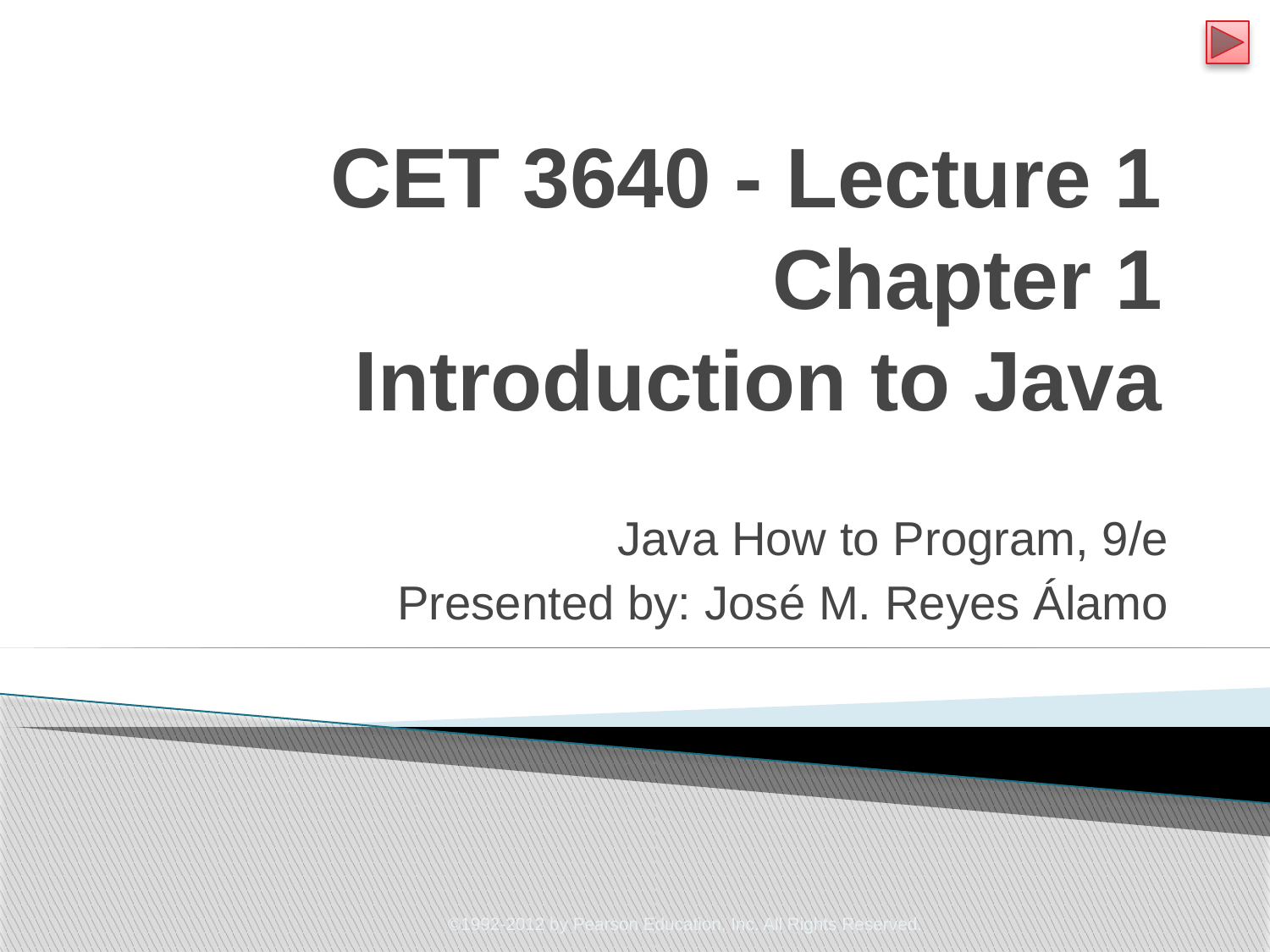

# CET 3640 - Lecture 1 Chapter 1 Introduction to Java
Java How to Program, 9/e
Presented by: José M. Reyes Álamo
©1992-2012 by Pearson Education, Inc. All Rights Reserved.